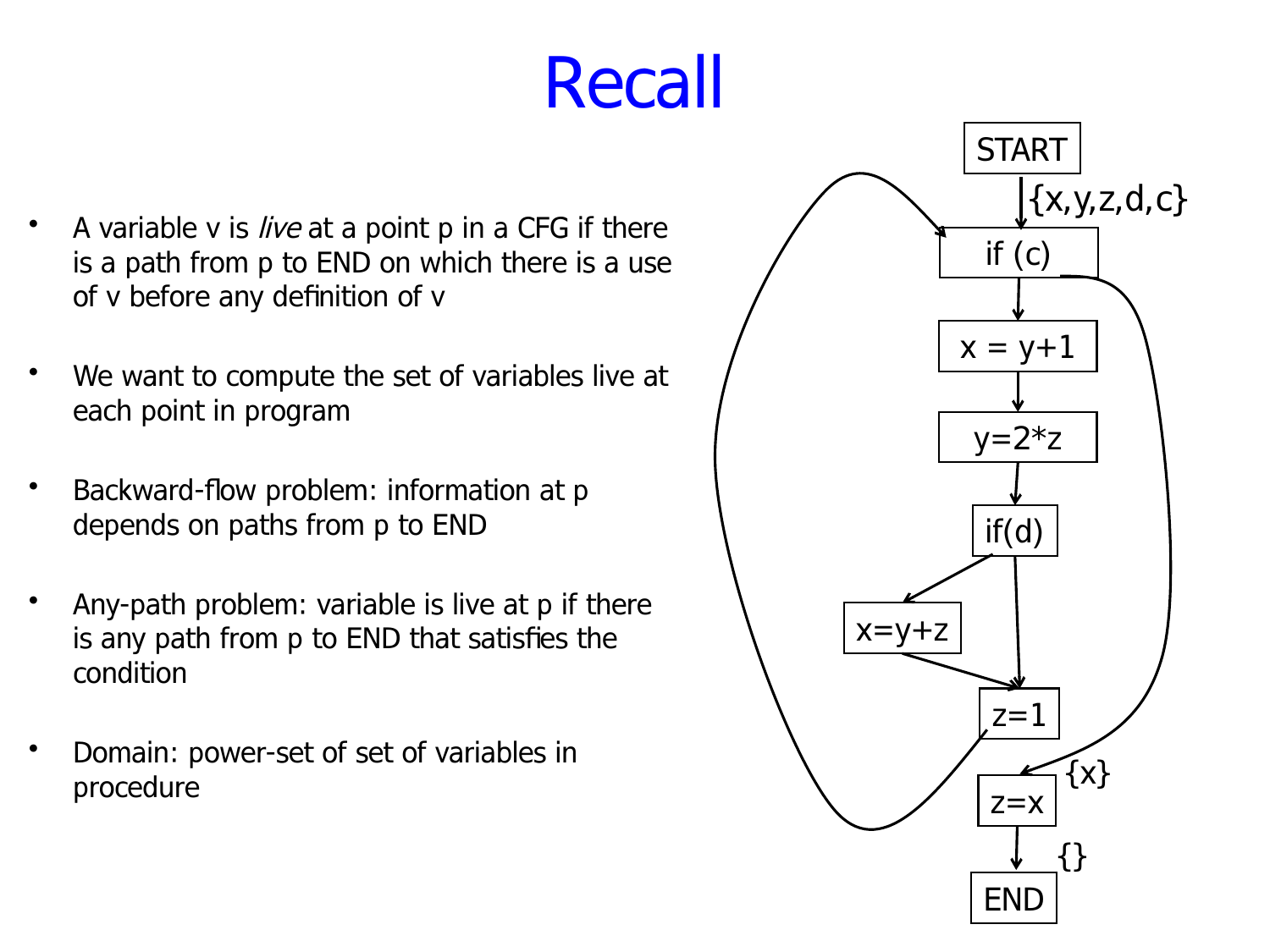

# Recall
START

{x,y,z,d,c}
A variable v is live at a point p in a CFG if there is a path from p to END on which there is a use of v before any definition of v

We want to compute the set of variables live at each point in program

Backward-flow problem: information at p depends on paths from p to END

Any-path problem: variable is live at p if there is any path from p to END that satisfies the condition

Domain: power-set of set of variables in procedure
if (c)

x = y+1
y=2*z
if(d)
x=y+z
z=1
{x}
z=x
{}
END